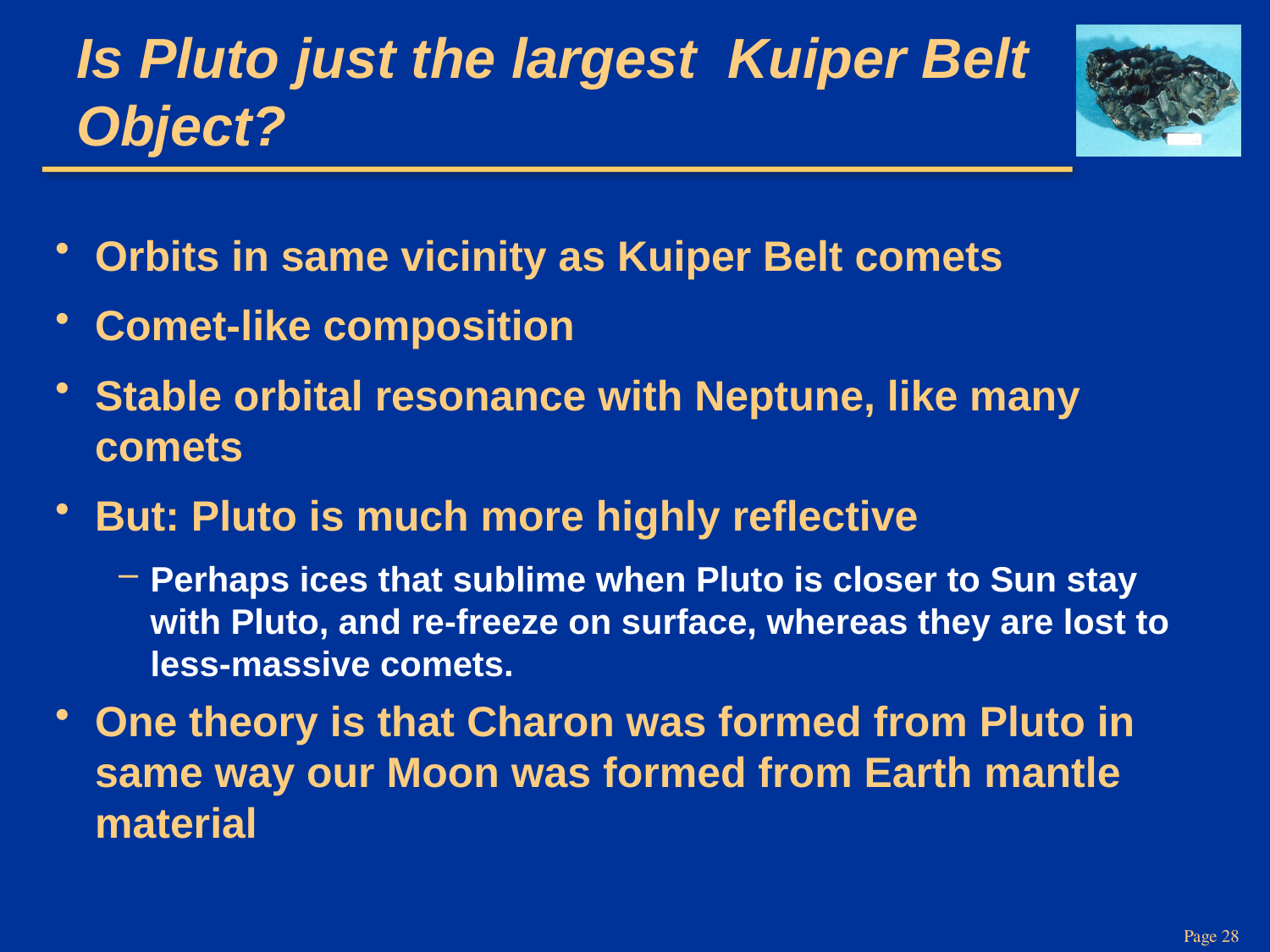

# Is Pluto just the largest  Kuiper Belt Object?
Orbits in same vicinity as Kuiper Belt comets
Comet-like composition
Stable orbital resonance with Neptune, like many comets
But: Pluto is much more highly reflective
Perhaps ices that sublime when Pluto is closer to Sun stay with Pluto, and re-freeze on surface, whereas they are lost to less-massive comets.
One theory is that Charon was formed from Pluto in same way our Moon was formed from Earth mantle material